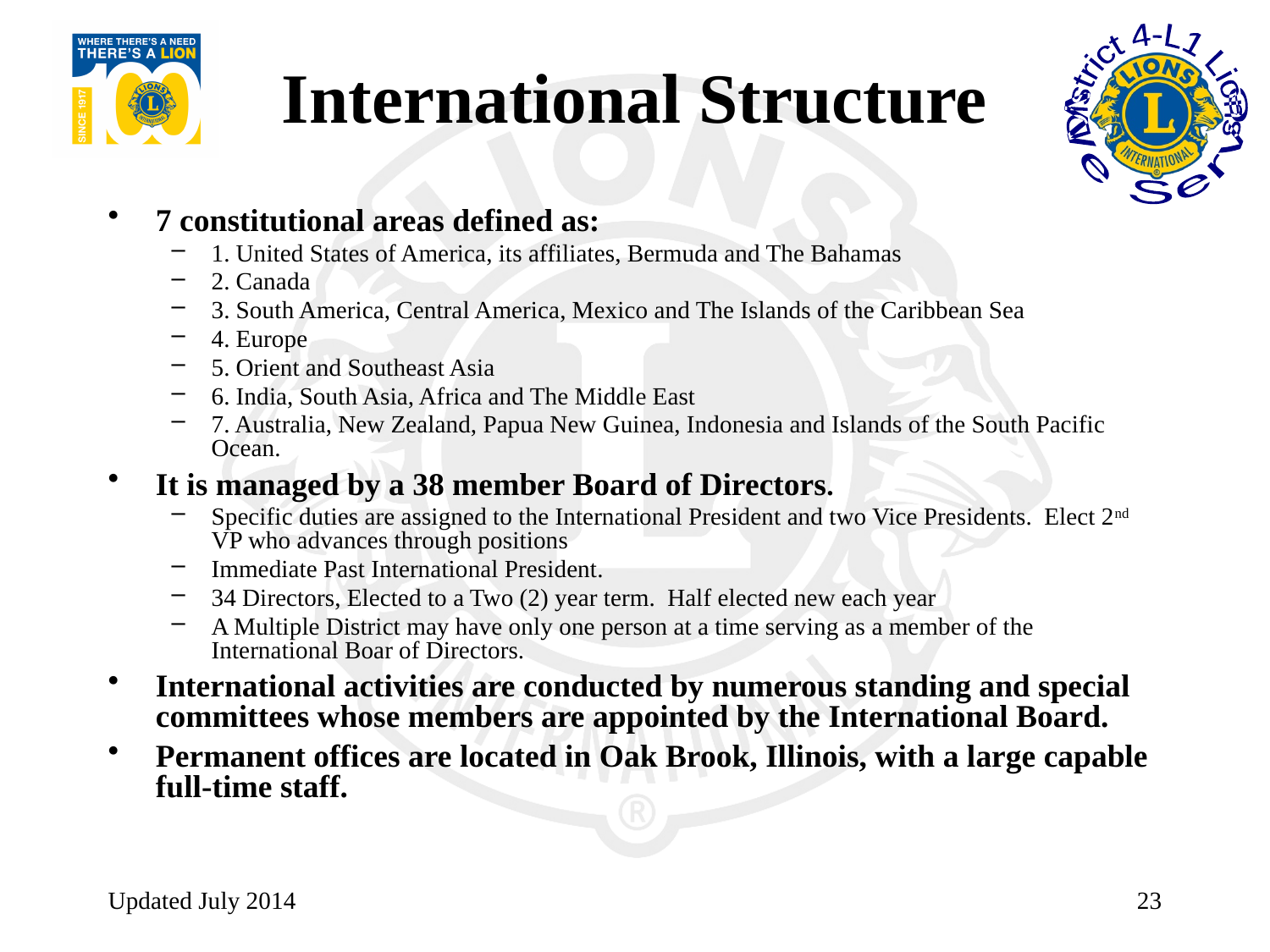

# International Structure
7 constitutional areas defined as:
1. United States of America, its affiliates, Bermuda and The Bahamas
2. Canada
3. South America, Central America, Mexico and The Islands of the Caribbean Sea
4. Europe
5. Orient and Southeast Asia
6. India, South Asia, Africa and The Middle East
7. Australia, New Zealand, Papua New Guinea, Indonesia and Islands of the South Pacific Ocean.
It is managed by a 38 member Board of Directors.
Specific duties are assigned to the International President and two Vice Presidents.  Elect 2nd VP who advances through positions
Immediate Past International President.
34 Directors, Elected to a Two (2) year term.  Half elected new each year
A Multiple District may have only one person at a time serving as a member of the International Boar of Directors.
International activities are conducted by numerous standing and special committees whose members are appointed by the International Board.
Permanent offices are located in Oak Brook, Illinois, with a large capable full-time staff.

Updated July 2014
23